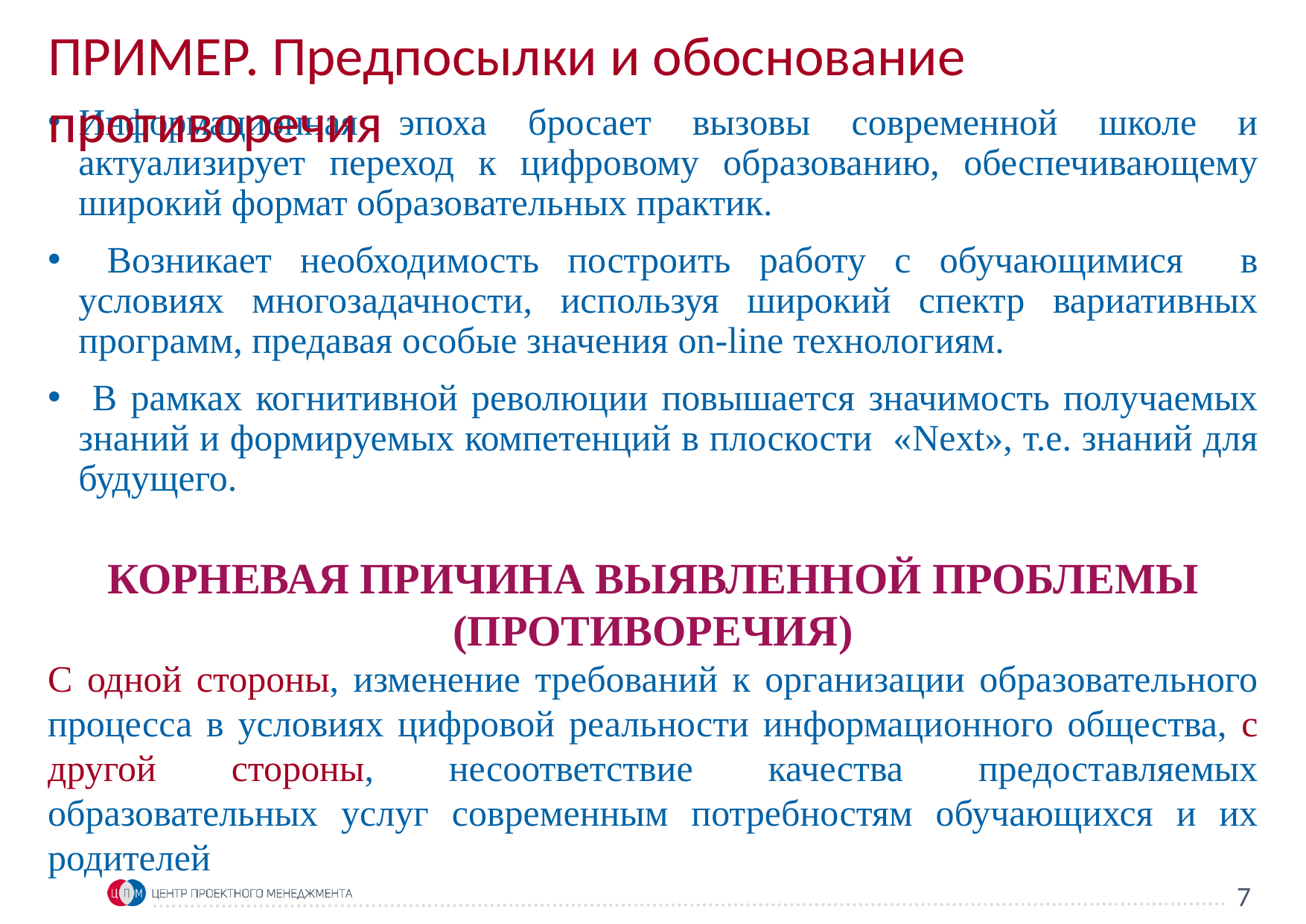

ПРИМЕР. Предпосылки и обоснование противоречия
Информационная эпоха бросает вызовы современной школе и актуализирует переход к цифровому образованию, обеспечивающему широкий формат образовательных практик.
 Возникает необходимость построить работу с обучающимися  в условиях многозадачности, используя широкий спектр вариативных программ, предавая особые значения on-line технологиям.
 В рамках когнитивной революции повышается значимость получаемых знаний и формируемых компетенций в плоскости  «Next», т.е. знаний для будущего.

КОРНЕВАЯ ПРИЧИНА ВЫЯВЛЕННОЙ ПРОБЛЕМЫ (ПРОТИВОРЕЧИЯ)
С одной стороны, изменение требований к организации образовательного процесса в условиях цифровой реальности информационного общества, с другой стороны, несоответствие качества предоставляемых образовательных услуг современным потребностям обучающихся и их родителей